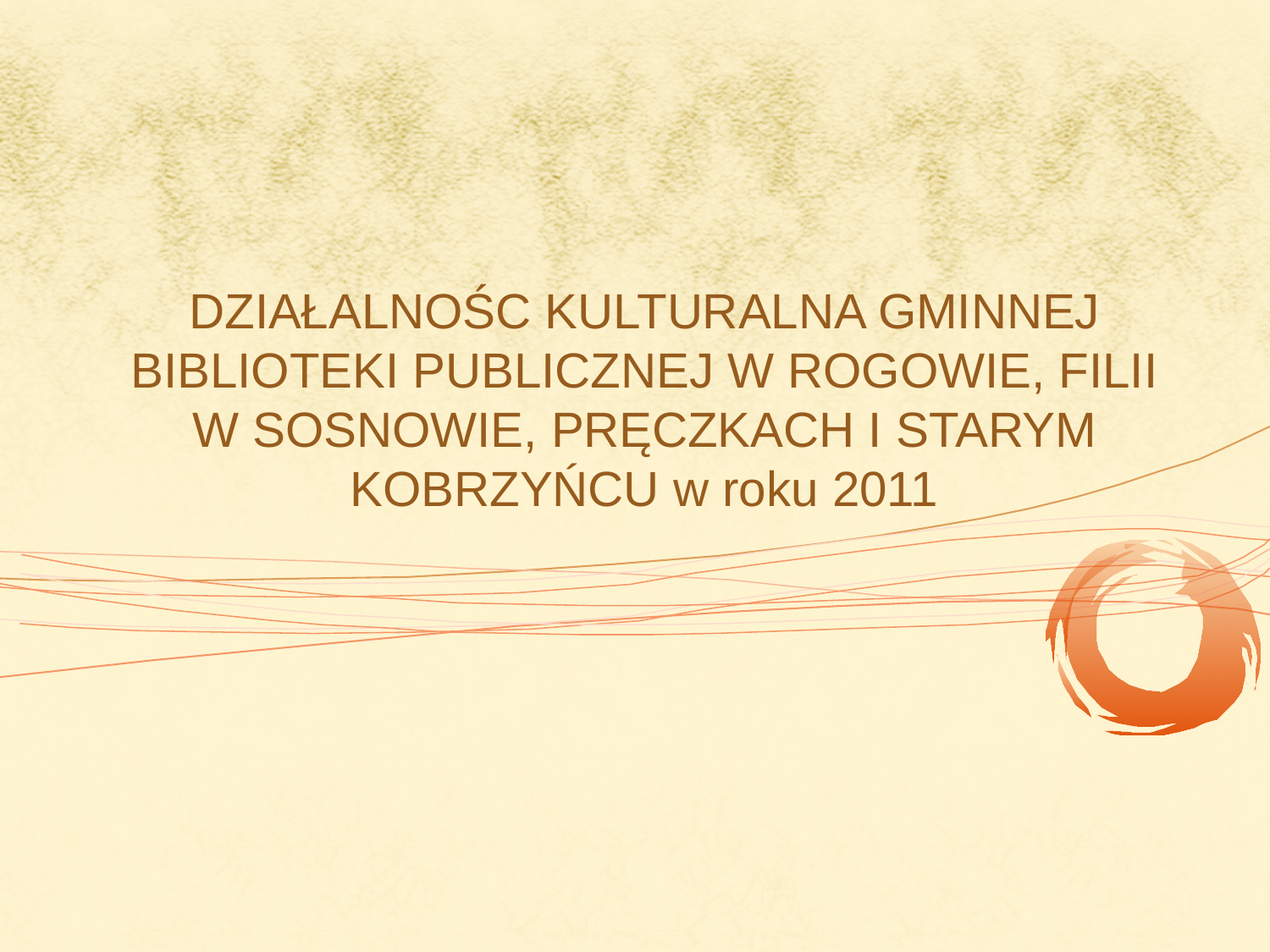

# DZIAŁALNOŚC KULTURALNA GMINNEJ BIBLIOTEKI PUBLICZNEJ W ROGOWIE, FILII W SOSNOWIE, PRĘCZKACH I STARYM KOBRZYŃCU w roku 2011